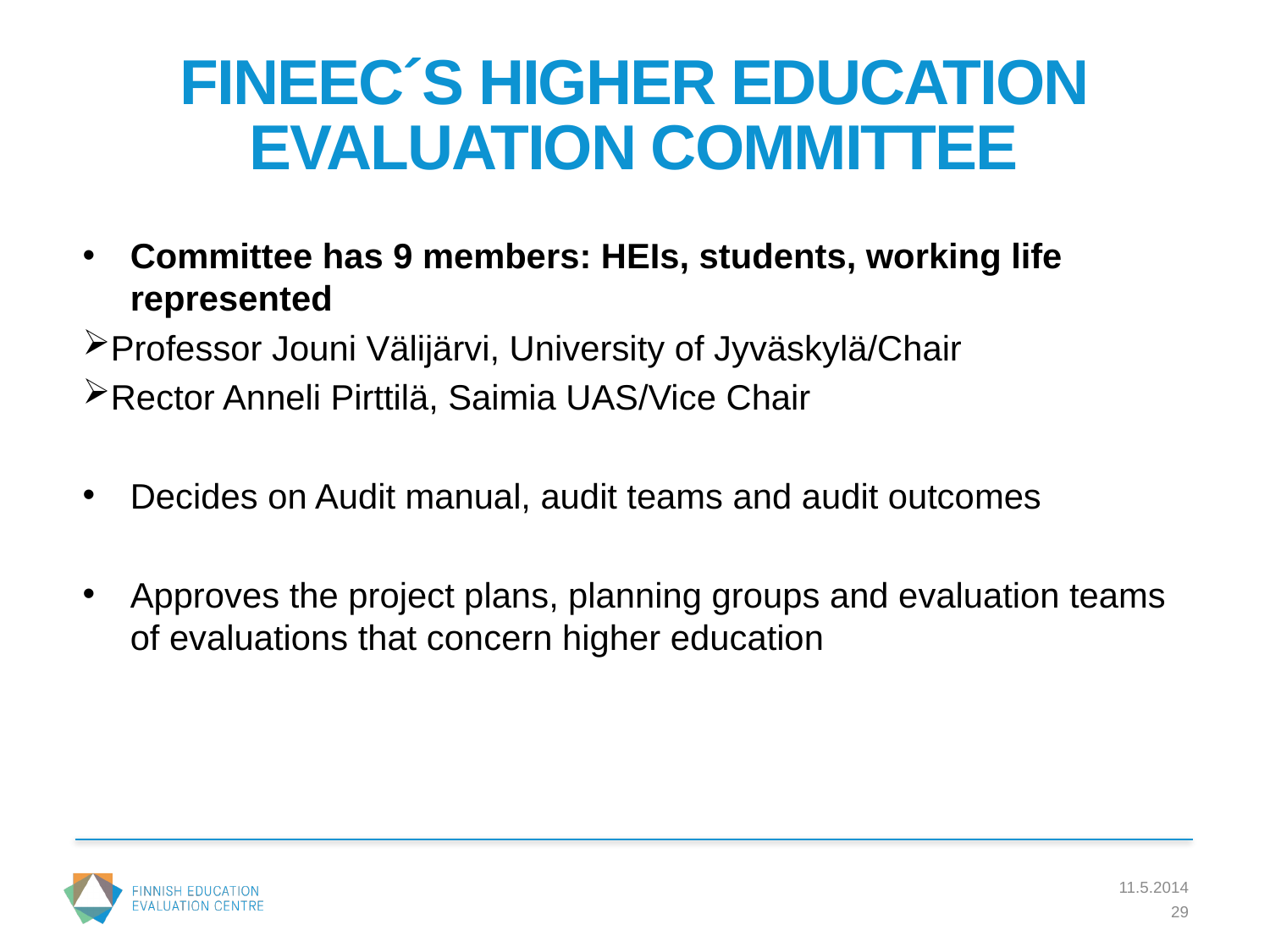

# FINEEC´S HIGHER EDUCATION EVALUATION COMMITTEE
Committee has 9 members: HEIs, students, working life represented
Professor Jouni Välijärvi, University of Jyväskylä/Chair
Rector Anneli Pirttilä, Saimia UAS/Vice Chair

Decides on Audit manual, audit teams and audit outcomes

Approves the project plans, planning groups and evaluation teams of evaluations that concern higher education

11.5.2014
29